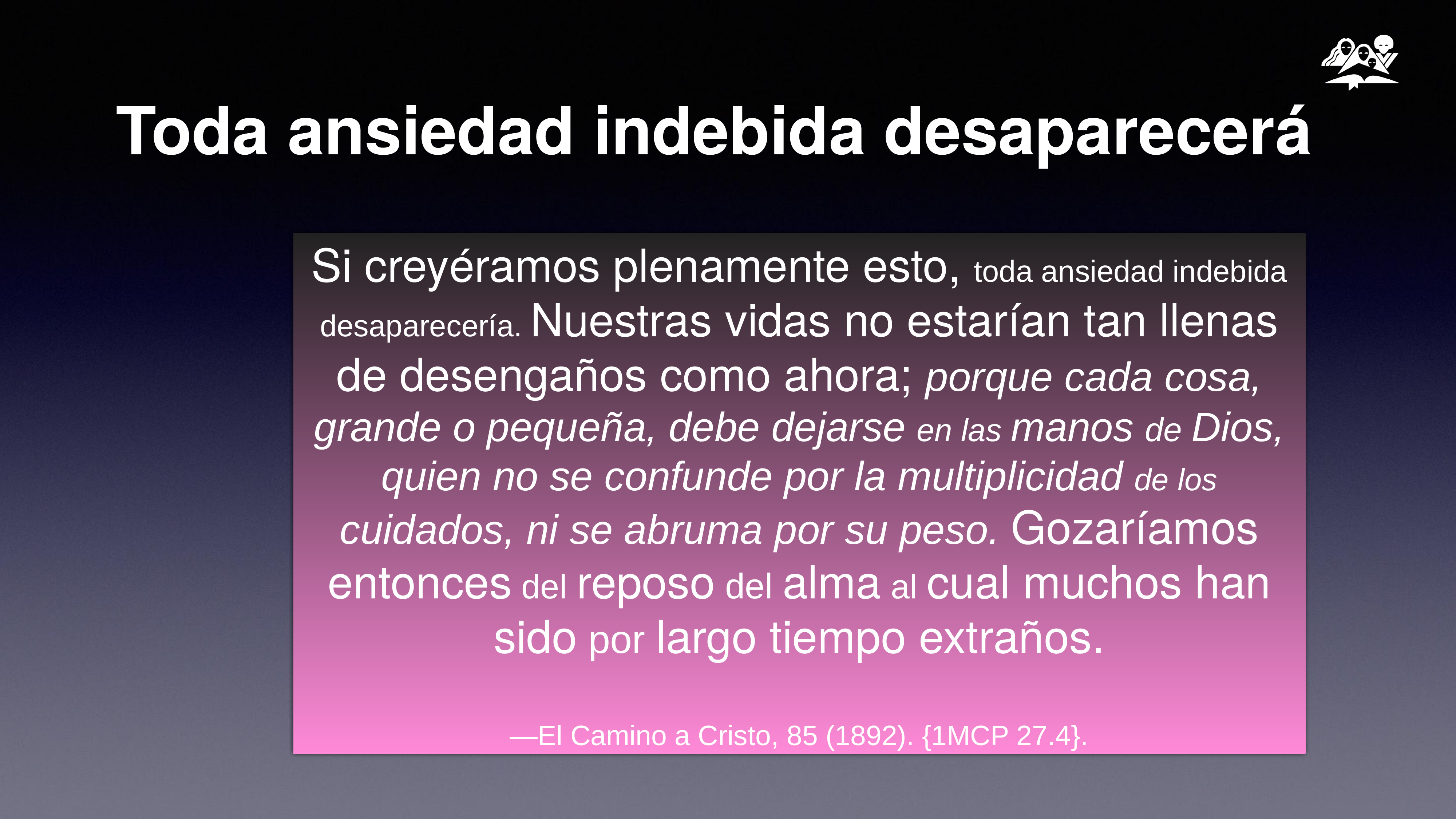

# Toda ansiedad indebida desaparecerá
Si creyéramos plenamente esto, toda ansiedad indebida desaparecería. Nuestras vidas no estarían tan llenas de desengaños como ahora; porque cada cosa, grande o pequeña, debe dejarse en las manos de Dios, quien no se confunde por la multiplicidad de los cuidados, ni se abruma por su peso. Gozaríamos entonces del reposo del alma al cual muchos han sido por largo tiempo extraños.

—El Camino a Cristo, 85 (1892). {1MCP 27.4}.